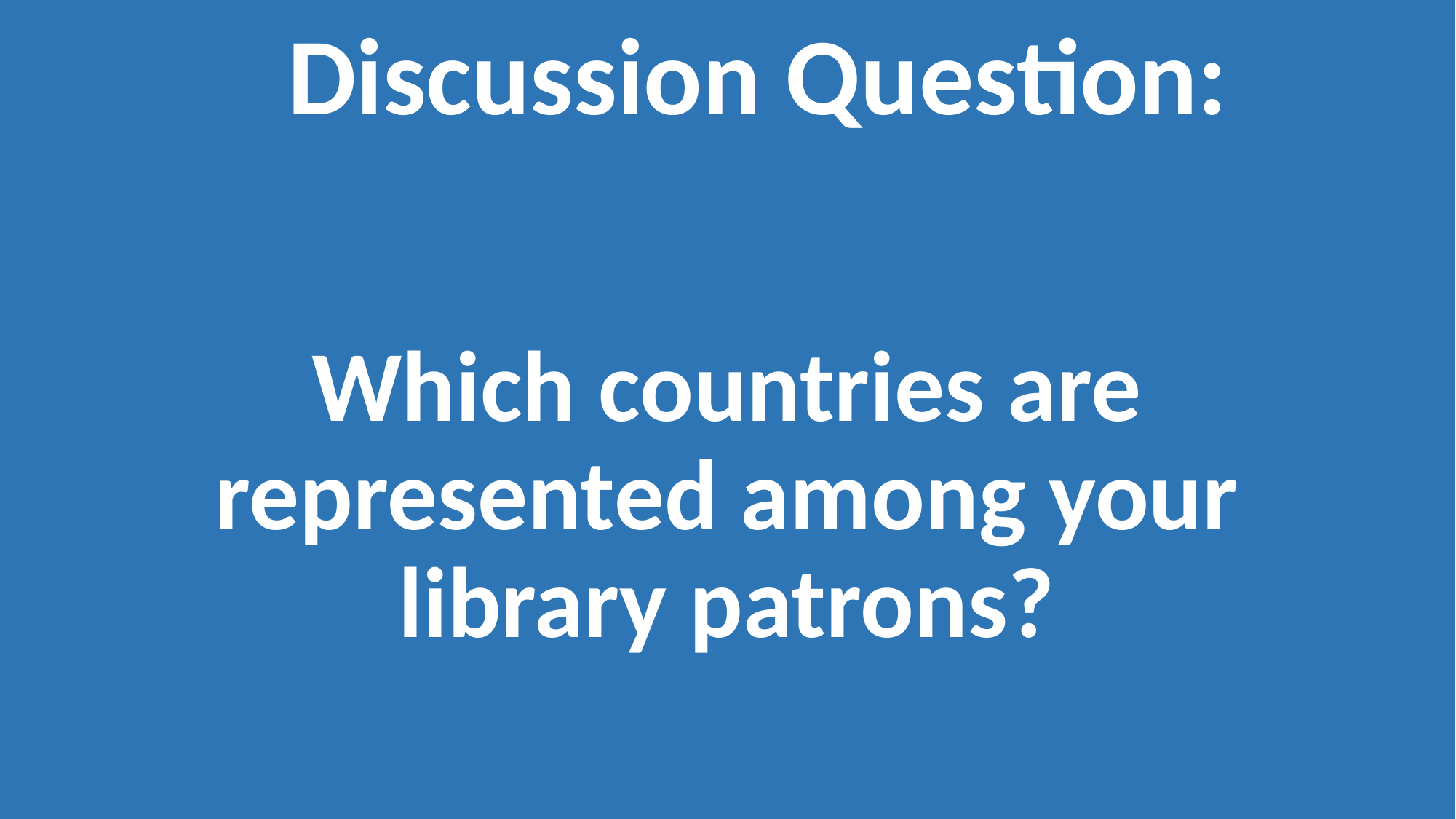

Discussion Question:
Which countries are represented among your library patrons?